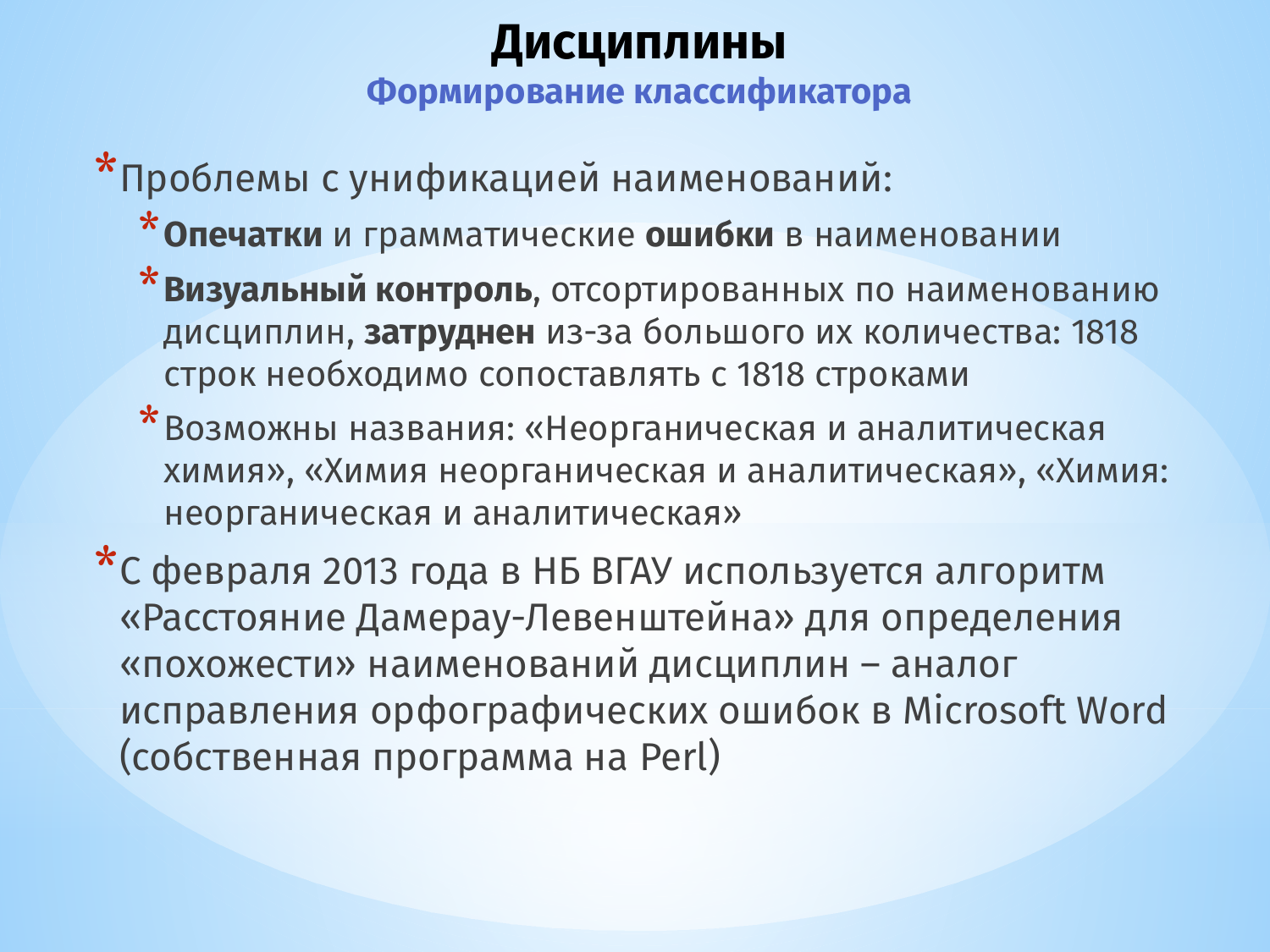

# Дисциплины Формирование классификатора
Проблемы с унификацией наименований:
Опечатки и грамматические ошибки в наименовании
Визуальный контроль, отсортированных по наименованию дисциплин, затруднен из-за большого их количества: 1818 строк необходимо сопоставлять с 1818 строками
Возможны названия: «Неорганическая и аналитическая химия», «Химия неорганическая и аналитическая», «Химия: неорганическая и аналитическая»
С февраля 2013 года в НБ ВГАУ используется алгоритм «Расстояние Дамерау-Левенштейна» для определения «похожести» наименований дисциплин – аналог исправления орфографических ошибок в Microsoft Word (собственная программа на Perl)